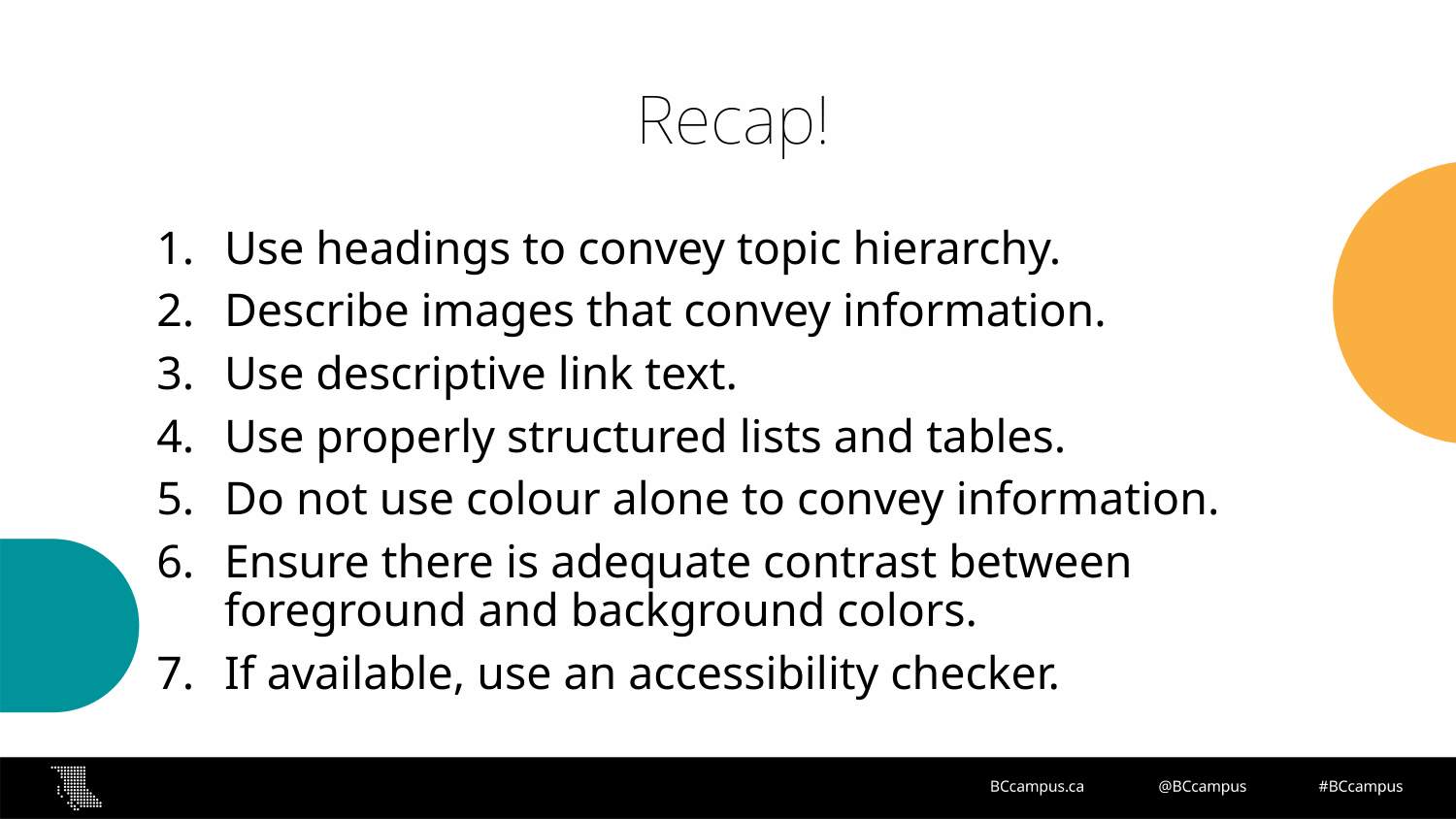

# Recap!
Use headings to convey topic hierarchy.
Describe images that convey information.
Use descriptive link text.
Use properly structured lists and tables.
Do not use colour alone to convey information.
Ensure there is adequate contrast between foreground and background colors.
If available, use an accessibility checker.